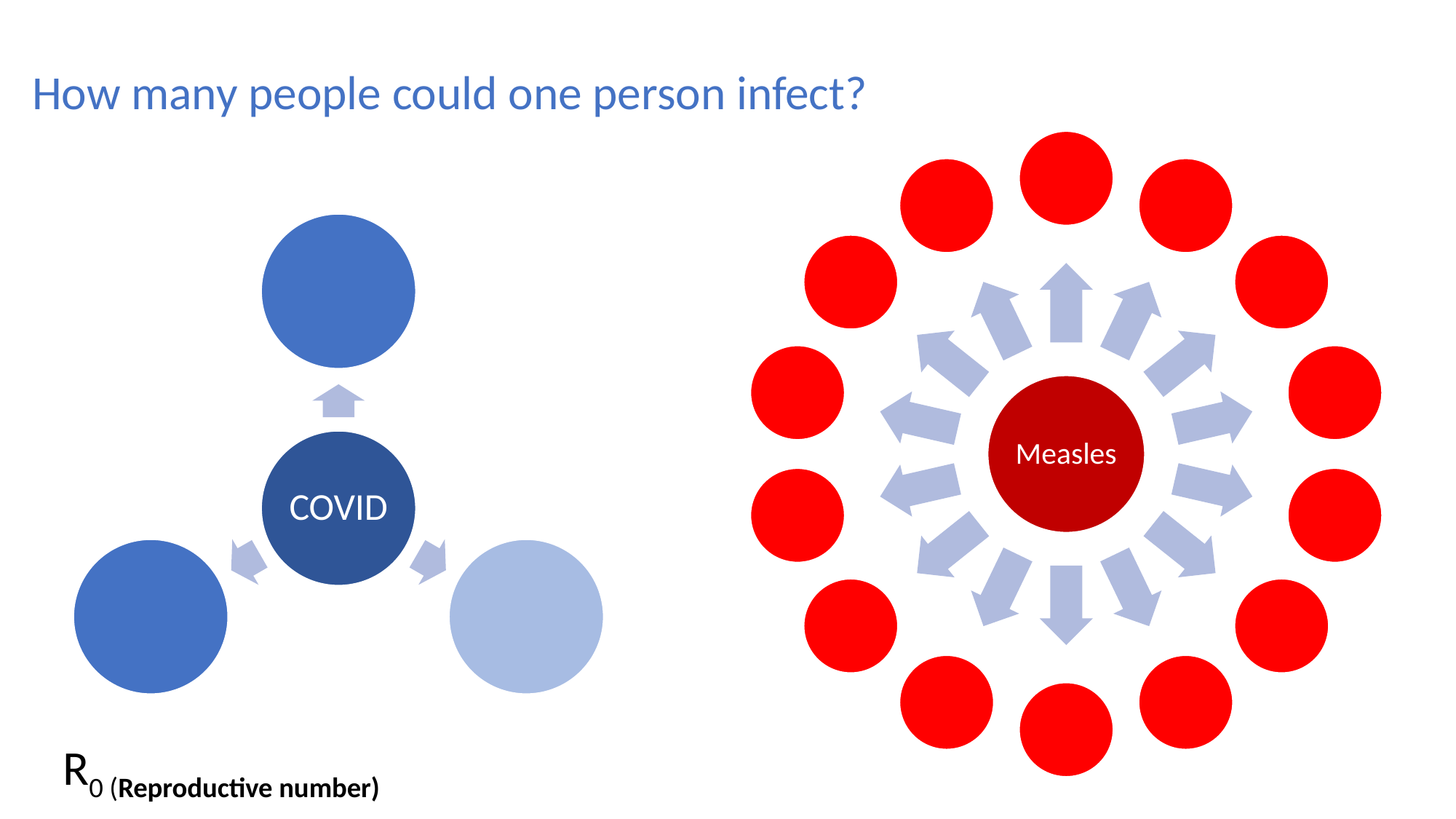

# How many people could one person infect?
Measles

COVID

R0 (Reproductive number)